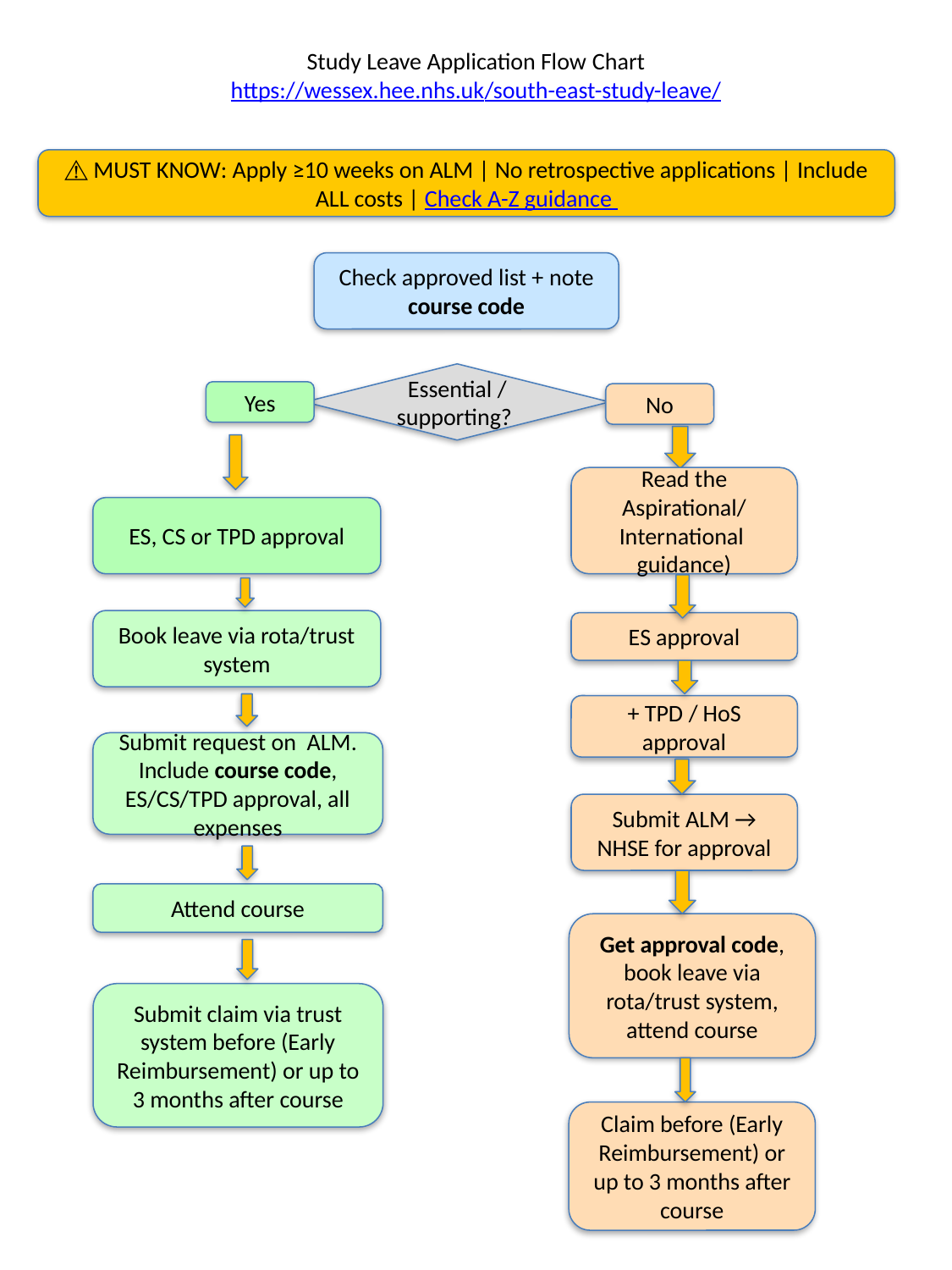

Study Leave Application Flow Chart
https://wessex.hee.nhs.uk/south-east-study-leave/
⚠ MUST KNOW: Apply ≥10 weeks on ALM | No retrospective applications | Include ALL costs | Check A-Z guidance
Check approved list + note course code
Essential / supporting?
Yes
No

Read the Aspirational/
International
guidance)
ES, CS or TPD approval

Book leave via rota/trust system
ES approval

+ TPD / HoS approval
Submit request on  ALM. Include course code, ES/CS/TPD approval, all expenses

Submit ALM → NHSE for approval

Attend course
Get approval code, book leave via rota/trust system, attend course

Submit claim via trust system before (Early Reimbursement) or up to 3 months after course

Claim before (Early Reimbursement) or up to 3 months after course